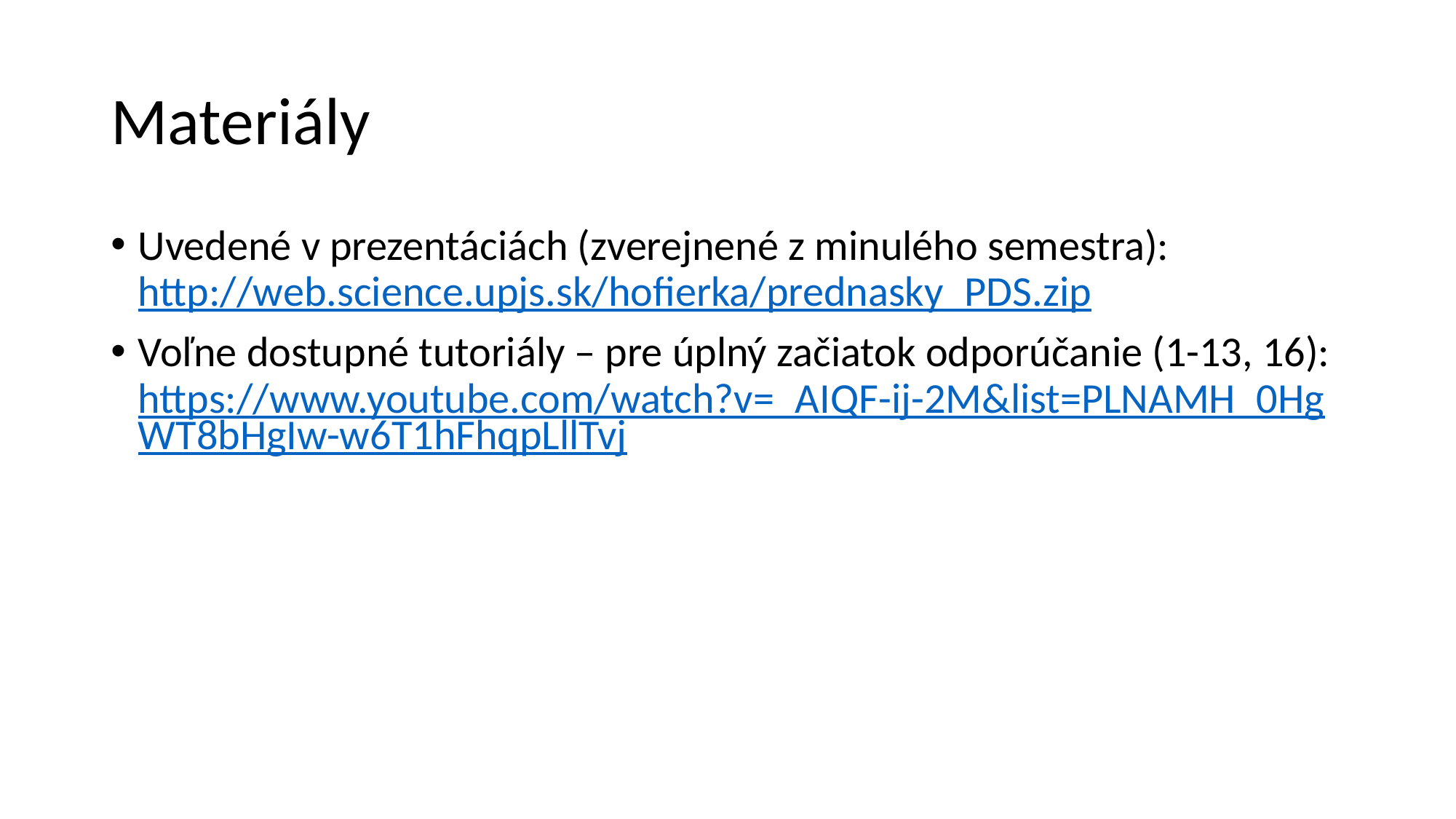

# Materiály
Uvedené v prezentáciách (zverejnené z minulého semestra):
http://web.science.upjs.sk/hofierka/prednasky_PDS.zip
Voľne dostupné tutoriály – pre úplný začiatok odporúčanie (1-13, 16):  https://www.youtube.com/watch?v=_AIQF-ij-2M&list=PLNAMH_0HgWT8bHgIw-w6T1hFhqpLllTvj